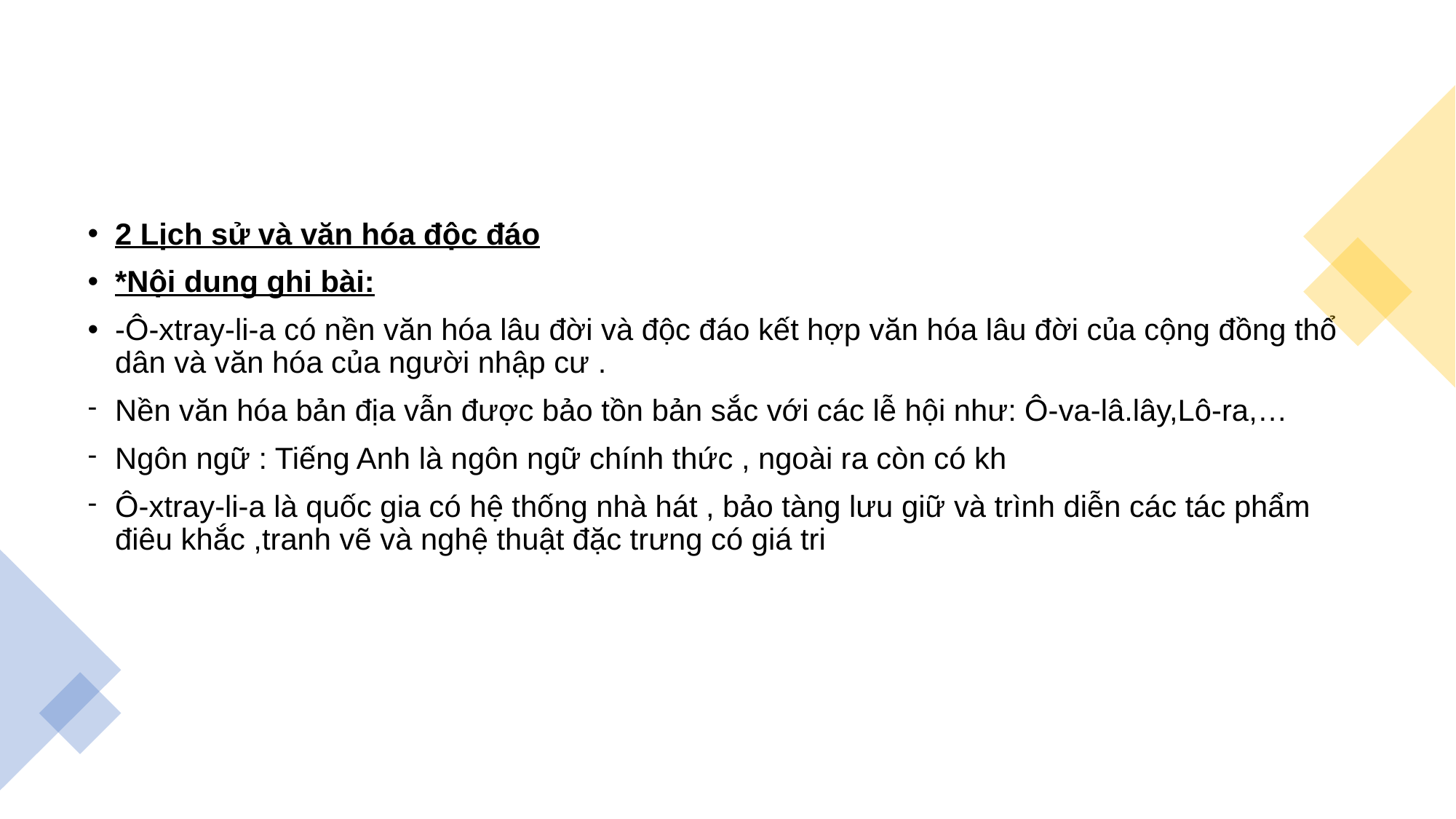

2 Lịch sử và văn hóa độc đáo
*Nội dung ghi bài:
-Ô-xtray-li-a có nền văn hóa lâu đời và độc đáo kết hợp văn hóa lâu đời của cộng đồng thổ dân và văn hóa của người nhập cư .
Nền văn hóa bản địa vẫn được bảo tồn bản sắc với các lễ hội như: Ô-va-lâ.lây,Lô-ra,…
Ngôn ngữ : Tiếng Anh là ngôn ngữ chính thức , ngoài ra còn có kh
Ô-xtray-li-a là quốc gia có hệ thống nhà hát , bảo tàng lưu giữ và trình diễn các tác phẩm điêu khắc ,tranh vẽ và nghệ thuật đặc trưng có giá tri